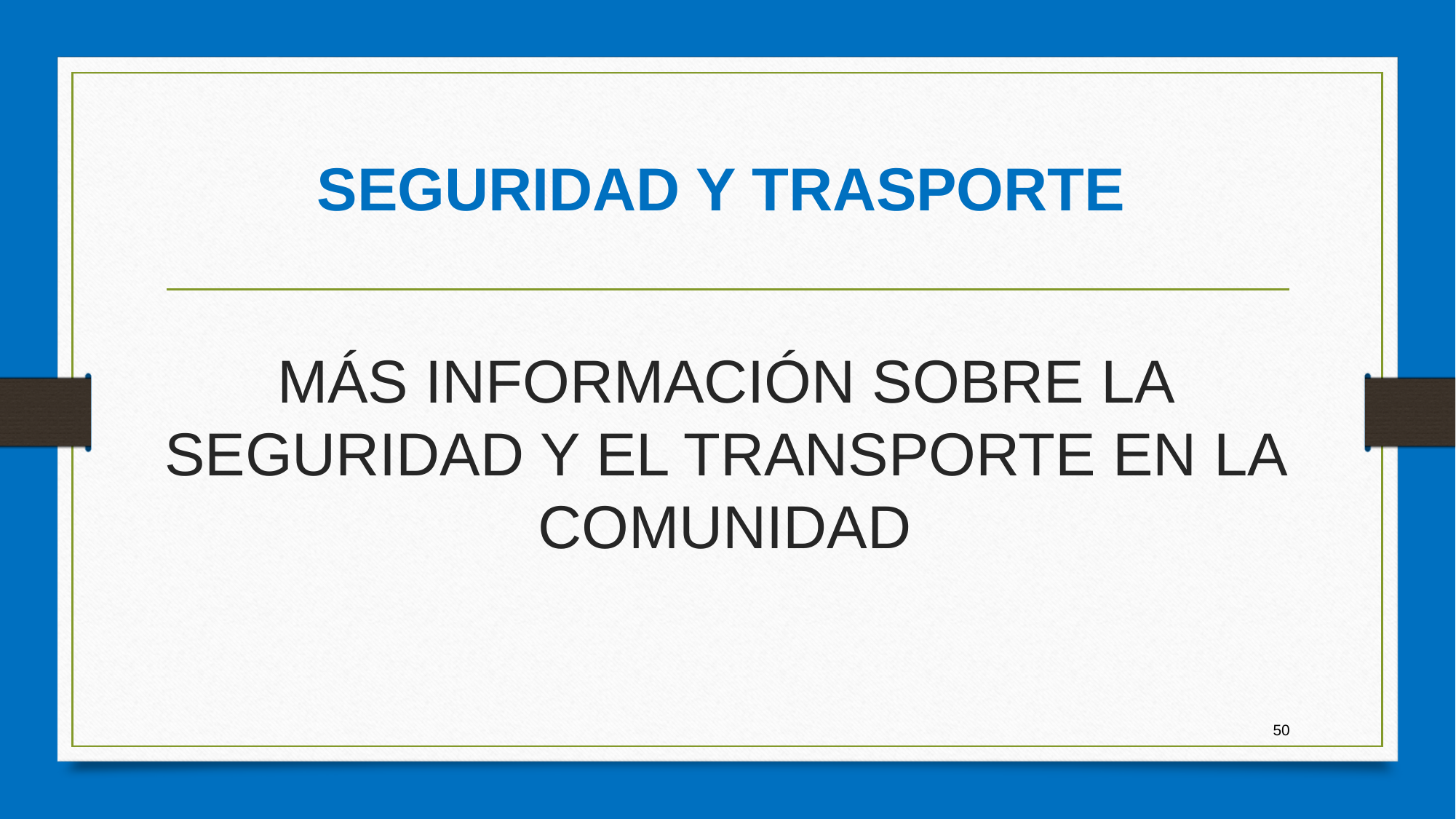

# SEGURIDAD Y TRASPORTE

MÁS INFORMACIÓN SOBRE LA SEGURIDAD Y EL TRANSPORTE EN LA COMUNIDAD

50